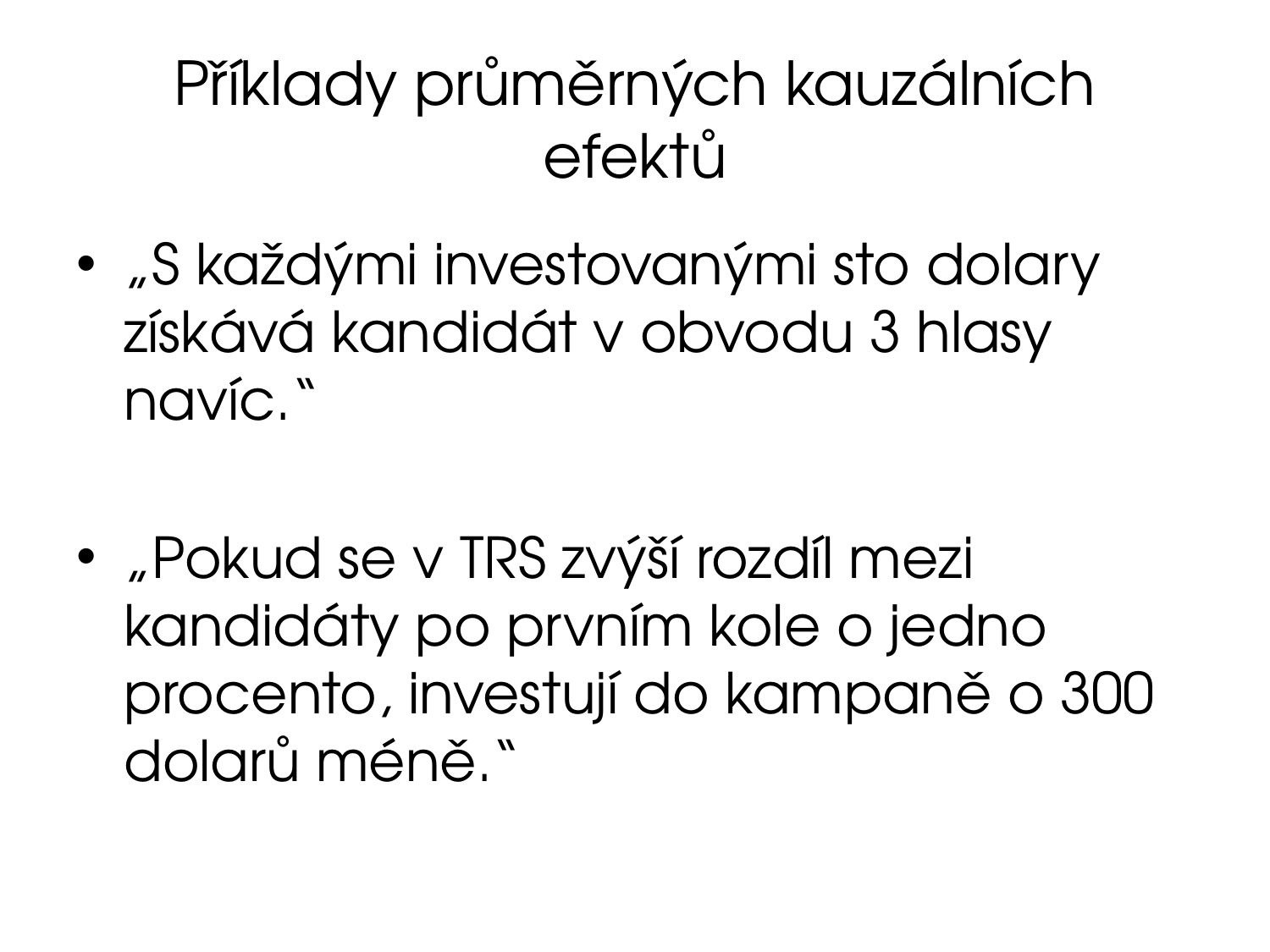

# Příklady průměrných kauzálních efektů
„S každými investovanými sto dolary získává kandidát v obvodu 3 hlasy navíc.“

„Pokud se v TRS zvýší rozdíl mezi kandidáty po prvním kole o jedno procento, investují do kampaně o 300 dolarů méně.“